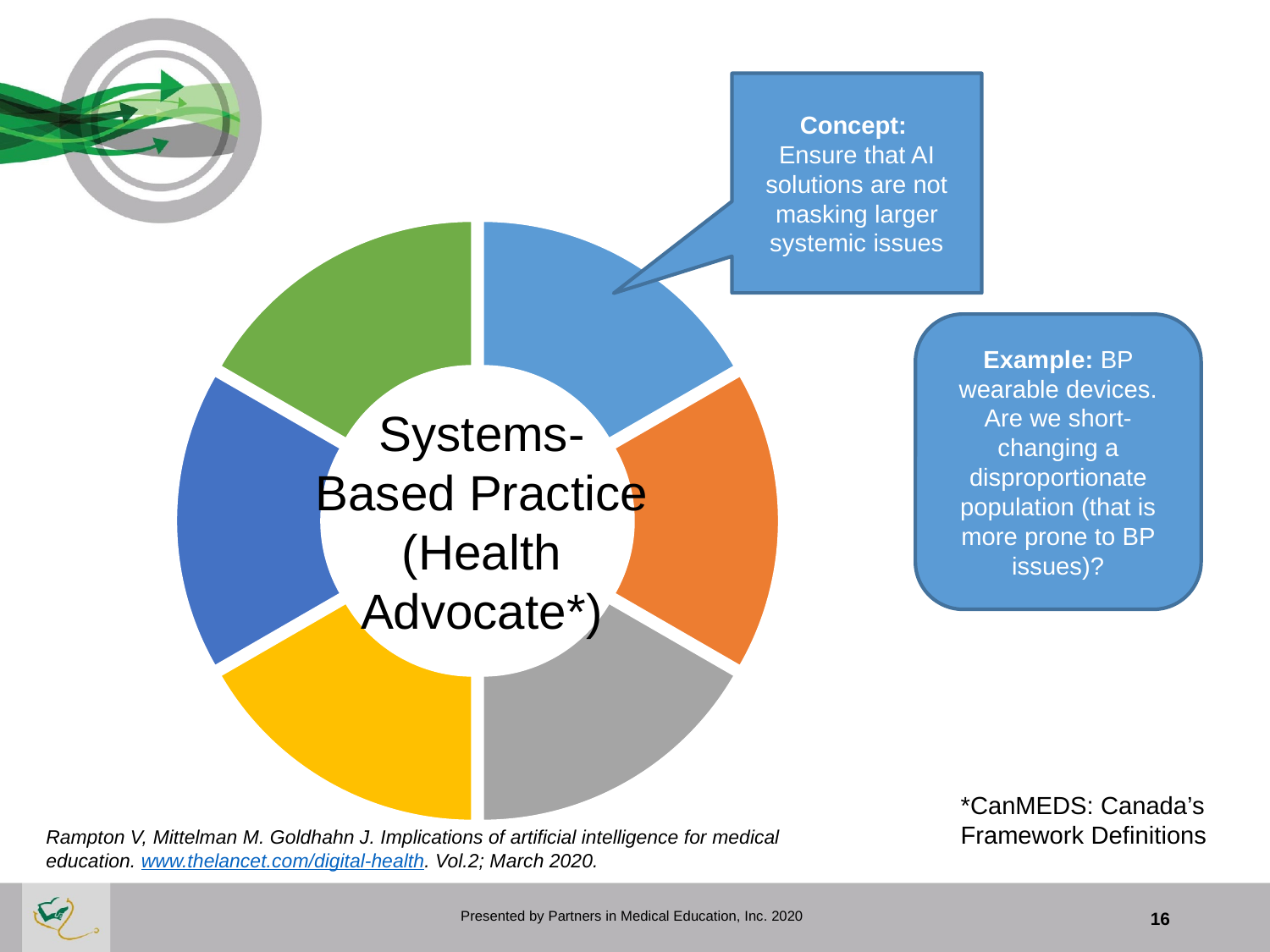

Concept:
Ensure that AI solutions are not masking larger systemic issues

### Chart

| Category | Sales |
|---|---|
| 1 | 16.6 |
| 2 | 16.6 |
| 3 | 16.6 |
| 4 | 16.6 |
| 5 | 16.6 |
| 6 | 16.6 |
Example: BP wearable devices.
Are we short-changing a disproportionate population (that is more prone to BP issues)?
Systems-Based Practice (Health Advocate*)
*CanMEDS: Canada’s Framework Definitions
Rampton V, Mittelman M. Goldhahn J. Implications of artificial intelligence for medical education. www.thelancet.com/digital-health. Vol.2; March 2020.
Presented by Partners in Medical Education, Inc. 2020
16